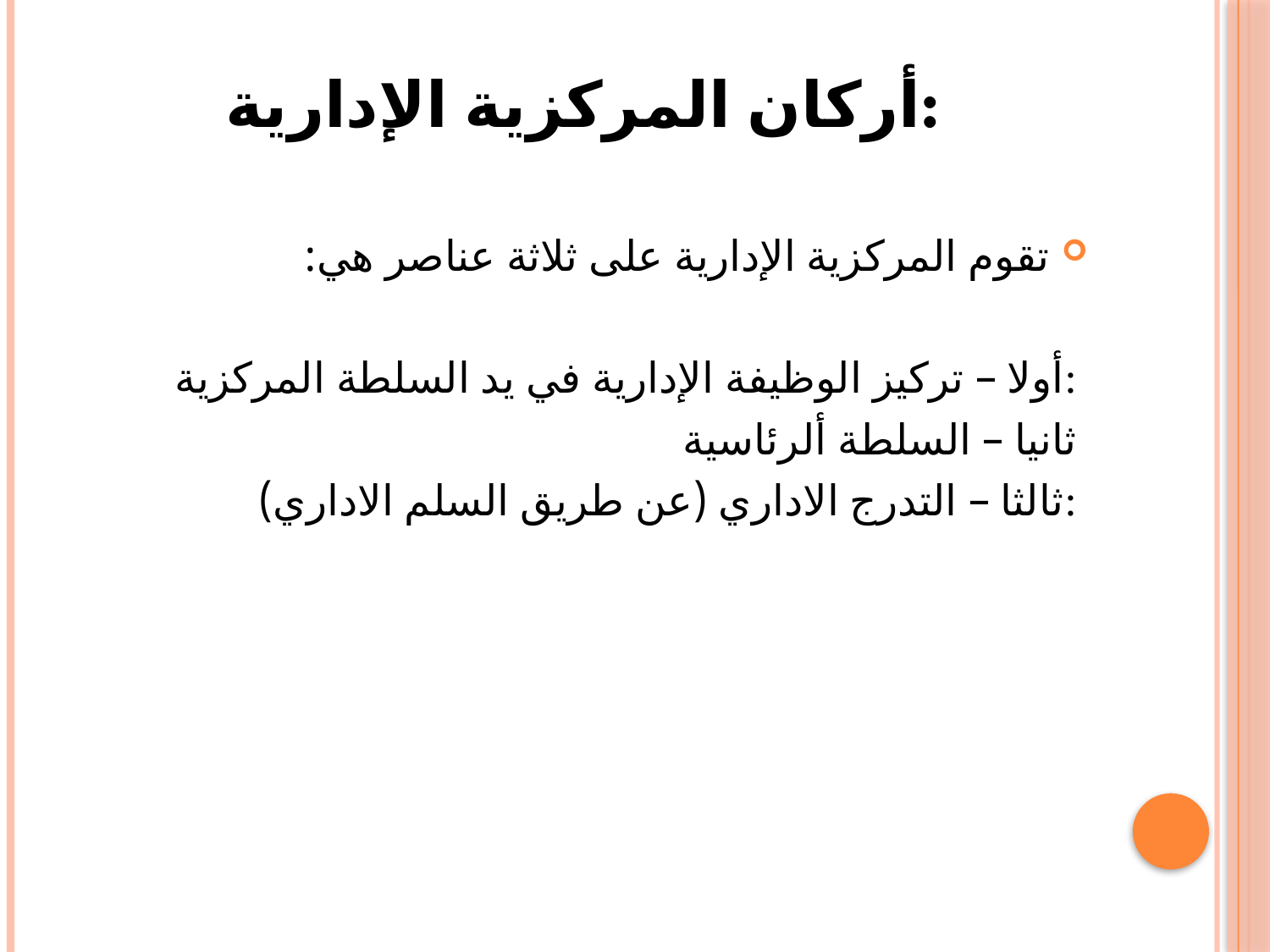

# أركان المركزية الإدارية:
تقوم المركزية الإدارية على ثلاثة عناصر هي:

أولا – تركيز الوظيفة الإدارية في يد السلطة المركزية:
ثانيا – السلطة ألرئاسية
ثالثا – التدرج الاداري (عن طريق السلم الاداري):